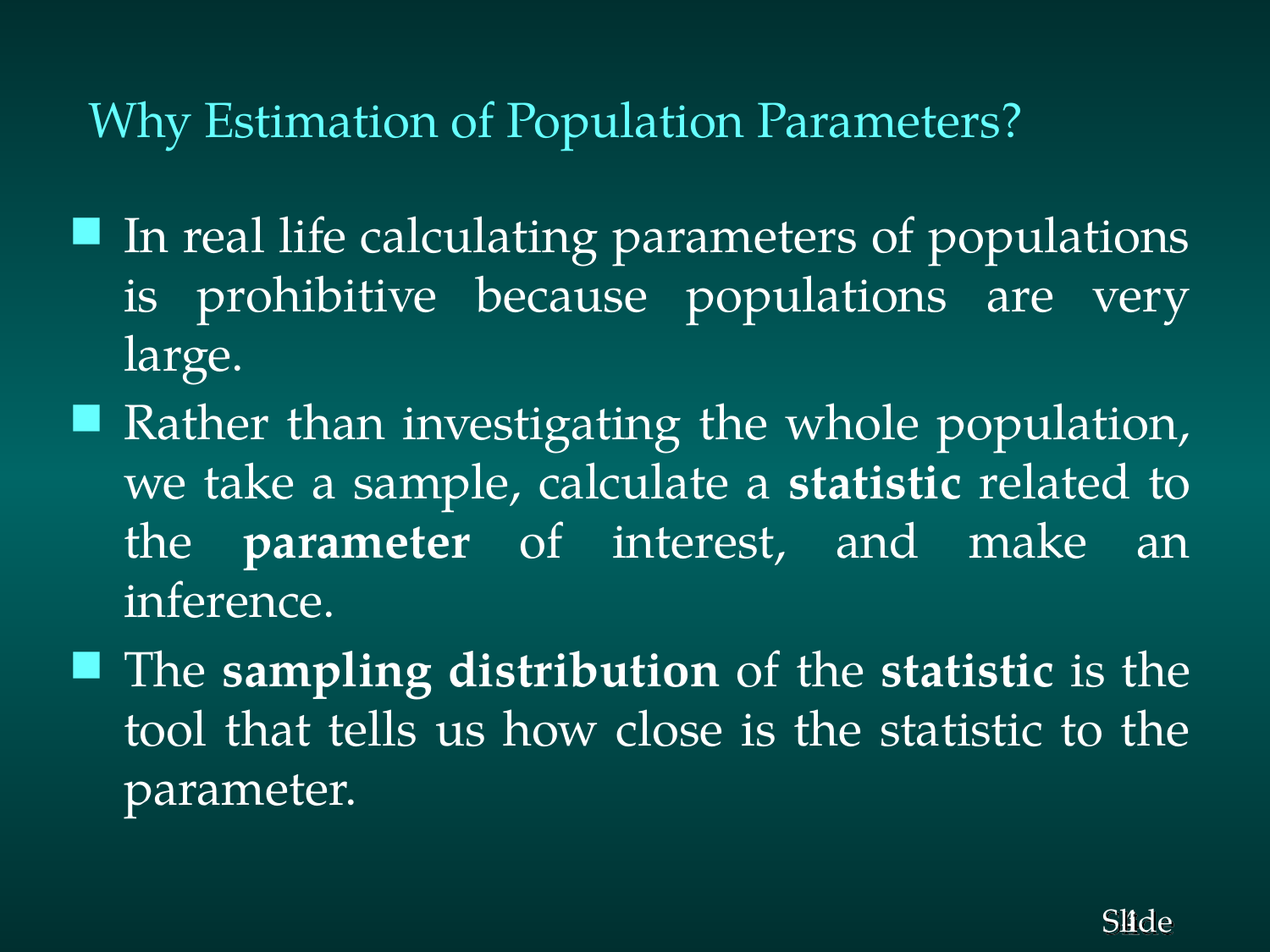

4
# Why Estimation of Population Parameters?
In real life calculating parameters of populations is prohibitive because populations are very large.
Rather than investigating the whole population, we take a sample, calculate a statistic related to the parameter of interest, and make an inference.
The sampling distribution of the statistic is the tool that tells us how close is the statistic to the parameter.